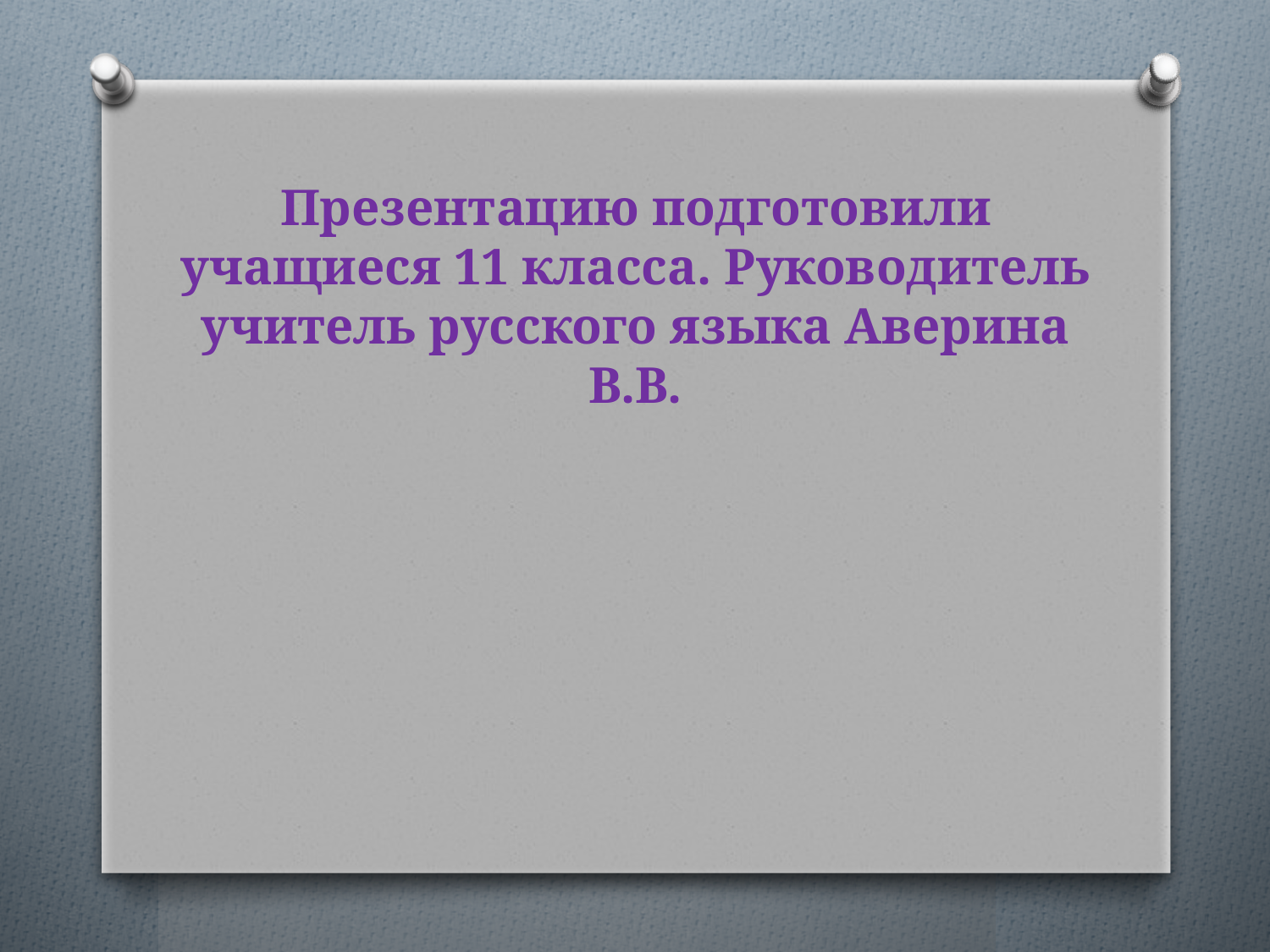

# Презентацию подготовили учащиеся 11 класса. Руководитель учитель русского языка Аверина В.В.